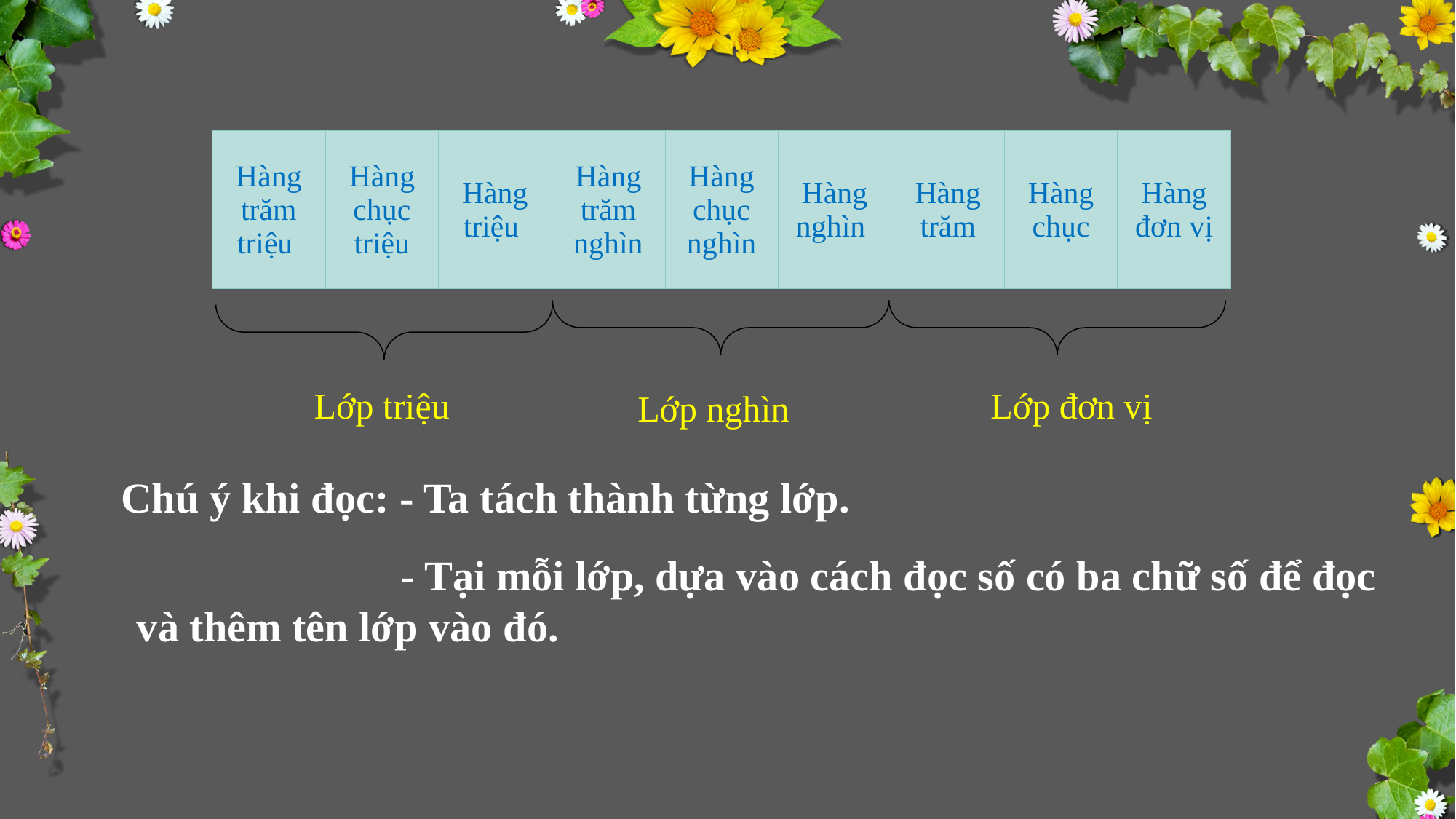

| Hàng trăm triệu | Hàng chục triệu | Hàng triệu | Hàng trăm nghìn | Hàng chục nghìn | Hàng nghìn | Hàng trăm | Hàng chục | Hàng đơn vị |
| --- | --- | --- | --- | --- | --- | --- | --- | --- |

Lớp đơn vị
Lớp triệu
Lớp nghìn
Chú ý khi đọc: - Ta tách thành từng lớp.
                         - Tại mỗi lớp, dựa vào cách đọc số có ba chữ số để đọc và thêm tên lớp vào đó.